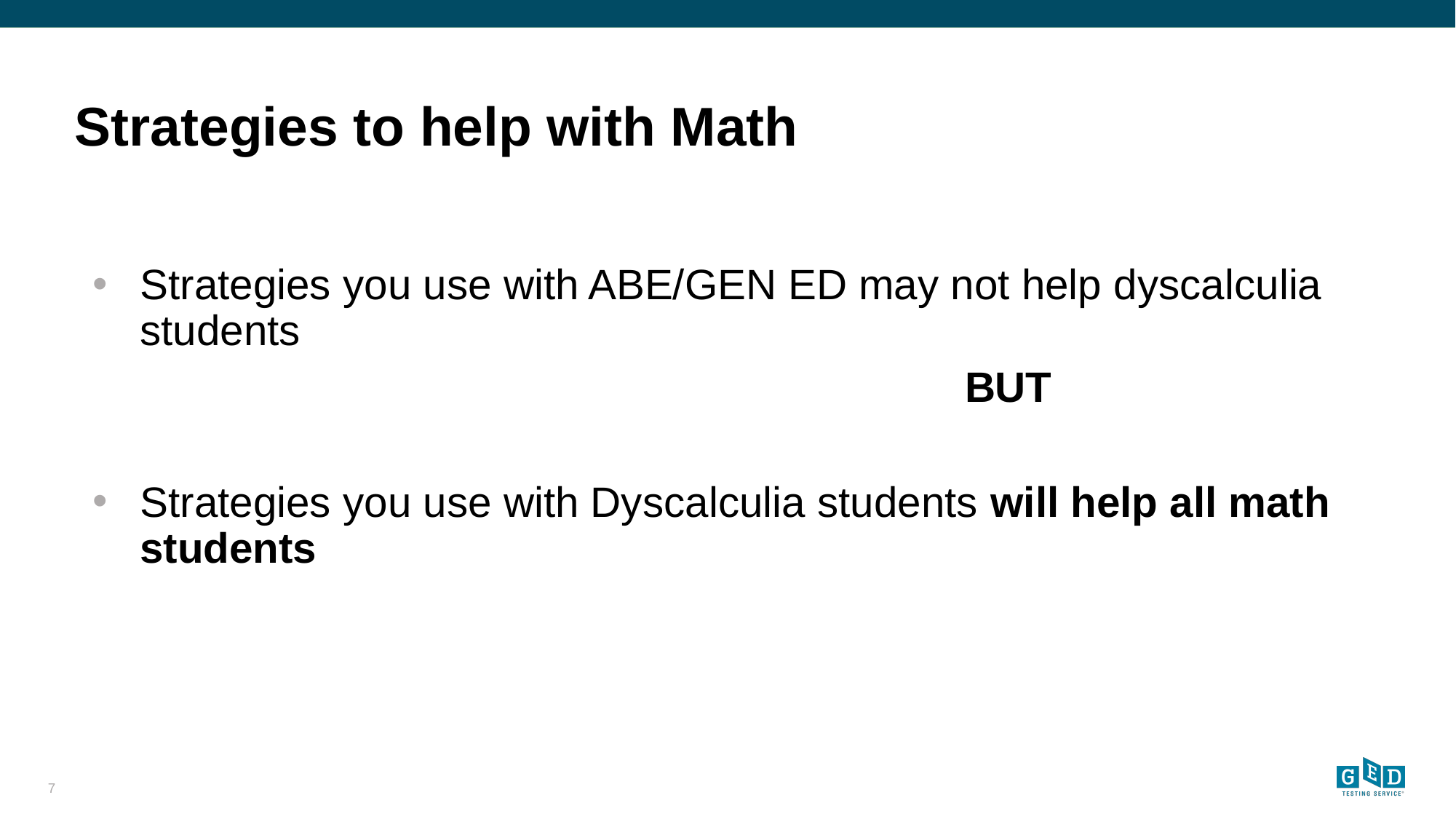

# Strategies to help with Math
Strategies you use with ABE/GEN ED may not help dyscalculia students
                                             BUT

Strategies you use with Dyscalculia students will help all math students

7